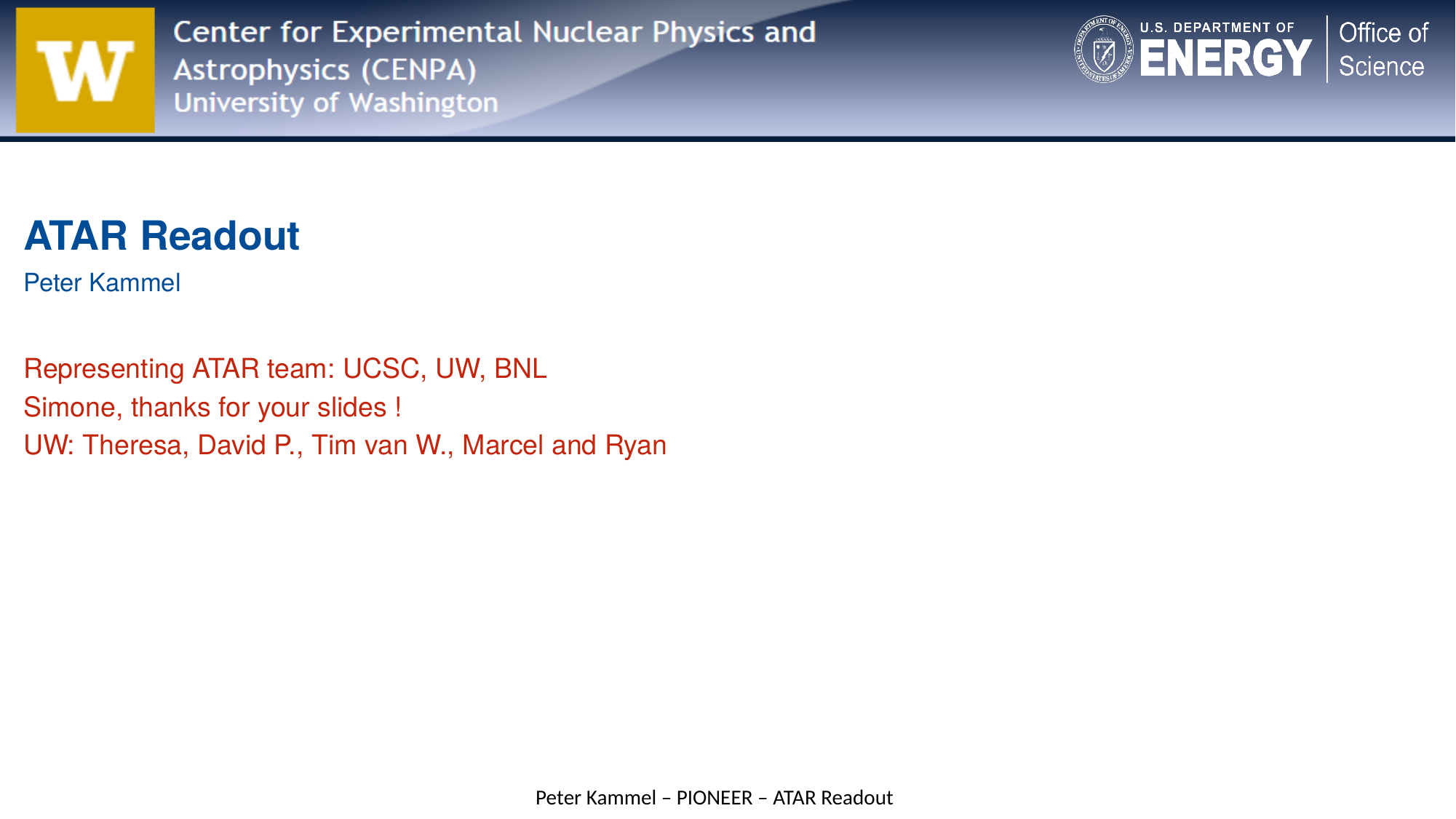

ATAR Readout
Peter Kammel
Representing ATAR team: UCSC, UW, BNL
Simone, thanks for your slides !
UW: Theresa, David P., Tim van W., Marcel and Ryan